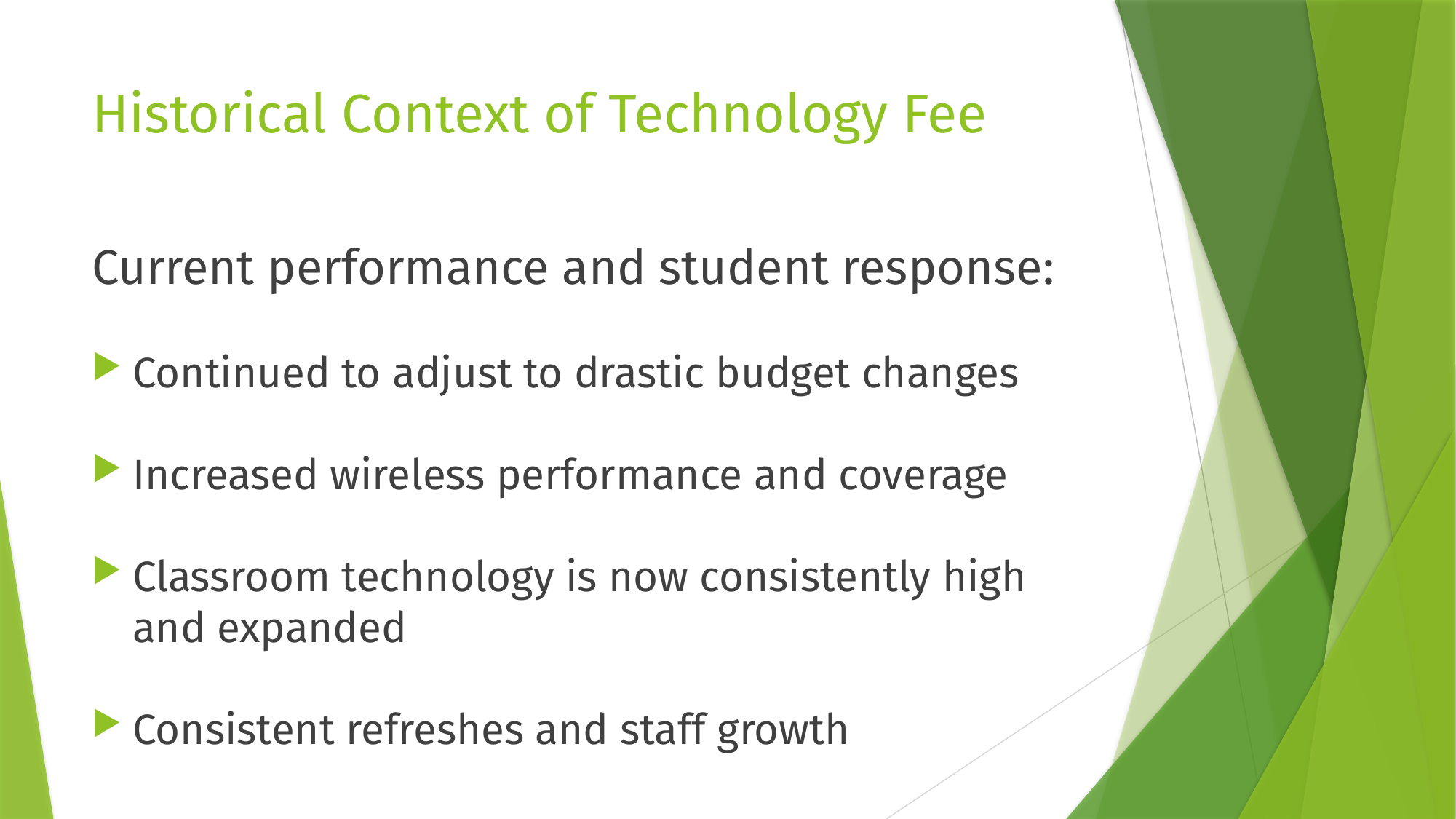

# Historical Context of Technology Fee
Current performance and student response:

Continued to adjust to drastic budget changes

Increased wireless performance and coverage

Classroom technology is now consistently high and expanded

Consistent refreshes and staff growth